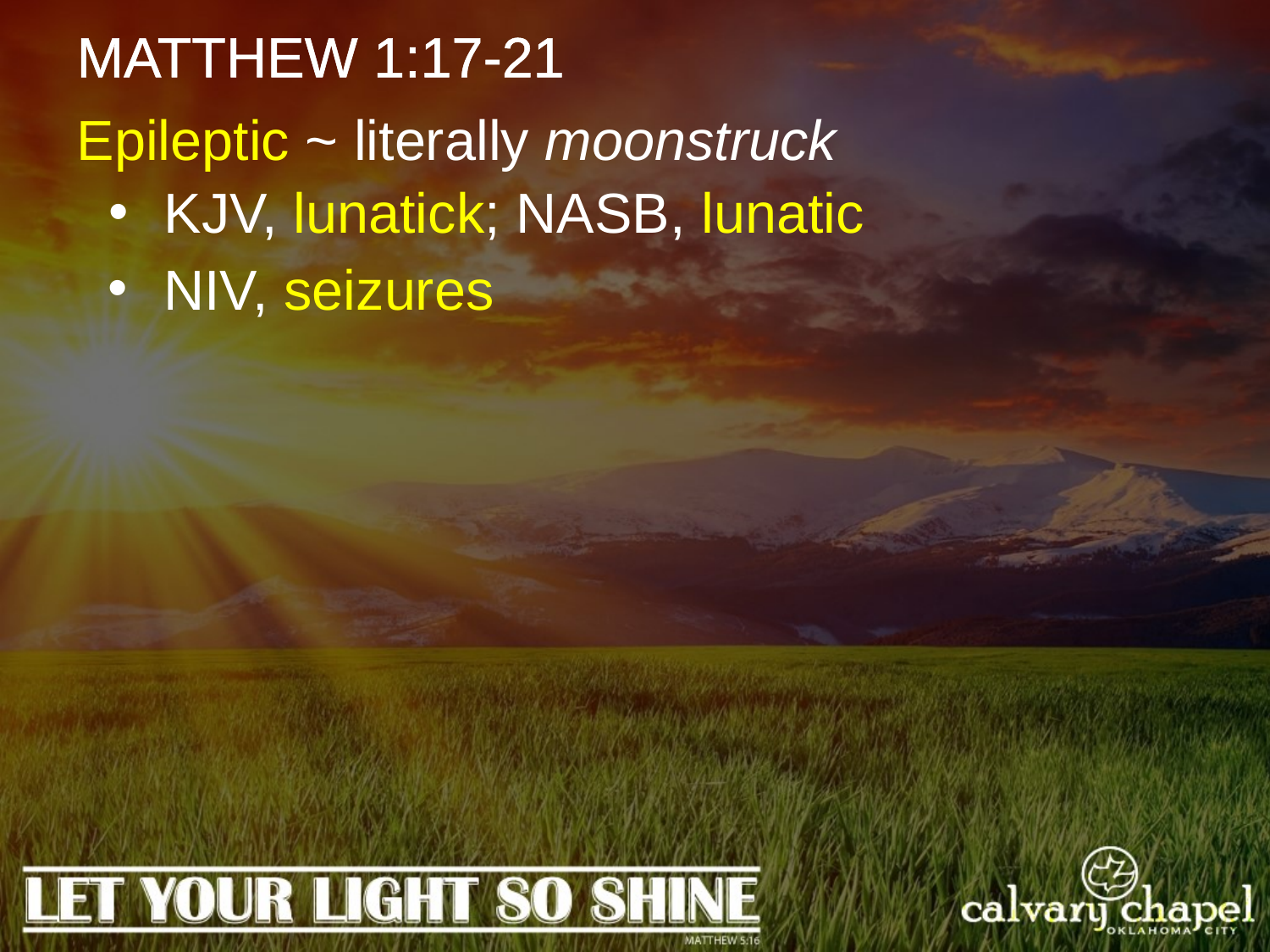

MATTHEW 1:17-21
Epileptic ~ literally moonstruck
 KJV, lunatick; NASB, lunatic
 NIV, seizures